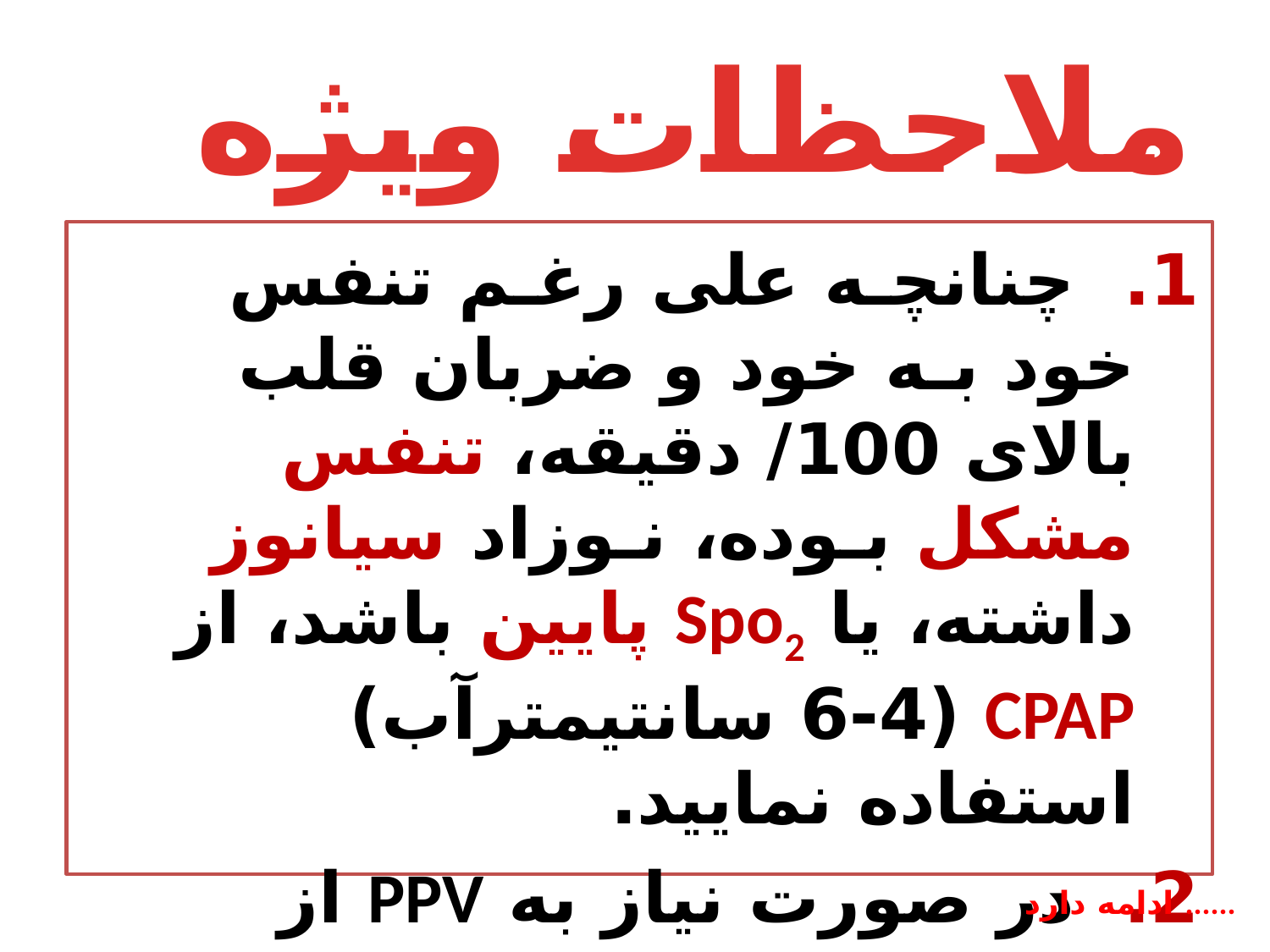

# ملاحظات ویژه
1.  چنانچـه علی رغـم تنفس خود بـه خود و ضربان قلب بالای 100/ دقیقه، تنفس مشکل بـوده، نـوزاد سیانوز داشته، یا Spo2 پایین باشد، از CPAP (6-4 سانتیمترآب) استفاده نمایید.
2.  در صورت نیاز به PPV از کمترین فشار دمی استفاده کنید (25-20 سانتیمترآب).

ادامه دارد ......